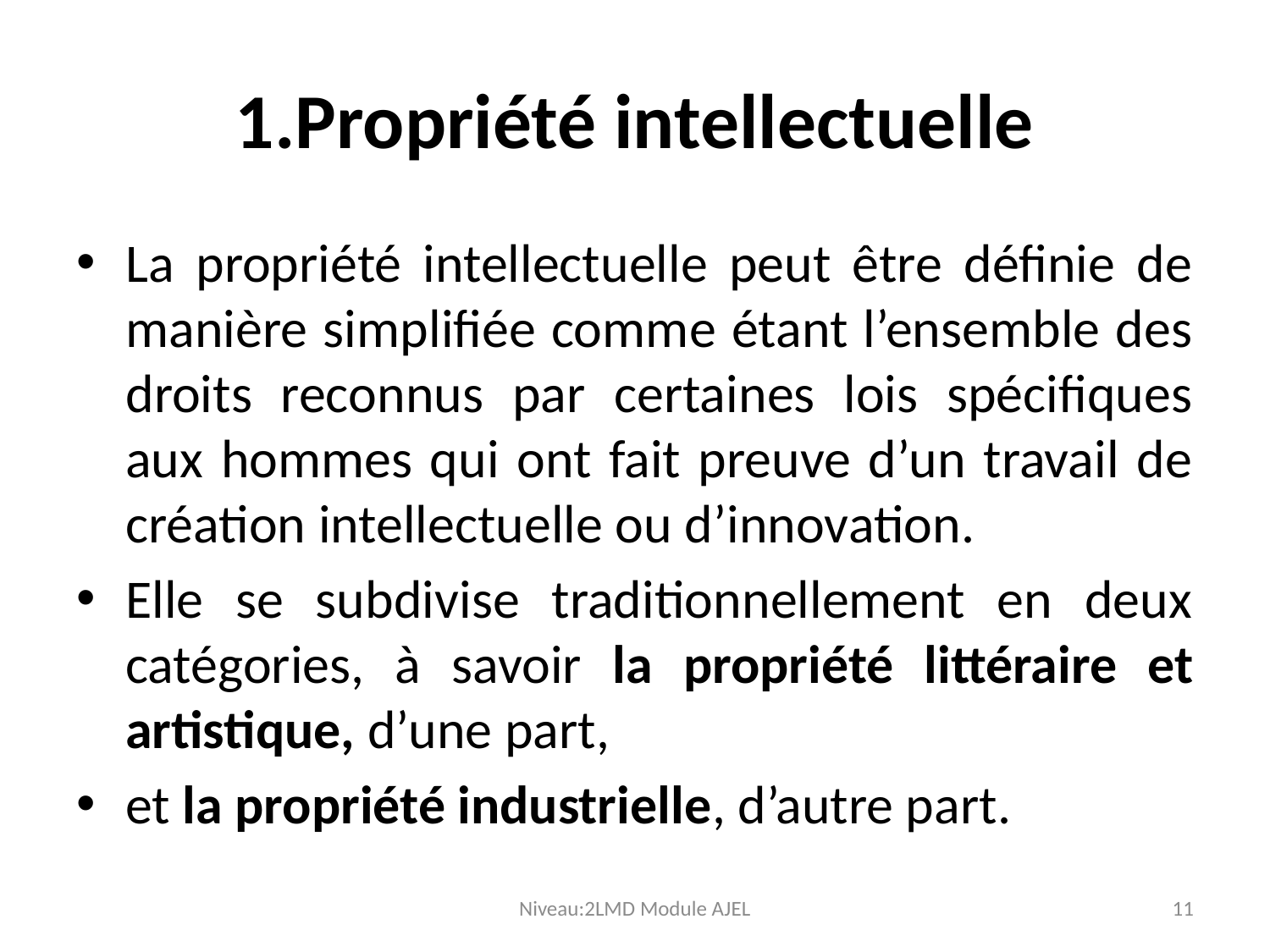

# 1.Propriété intellectuelle
La propriété intellectuelle peut être définie de manière simplifiée comme étant l’ensemble des droits reconnus par certaines lois spécifiques aux hommes qui ont fait preuve d’un travail de création intellectuelle ou d’innovation.
Elle se subdivise traditionnellement en deux catégories, à savoir la propriété littéraire et artistique, d’une part,
et la propriété industrielle, d’autre part.
Niveau:2LMD Module AJEL
11